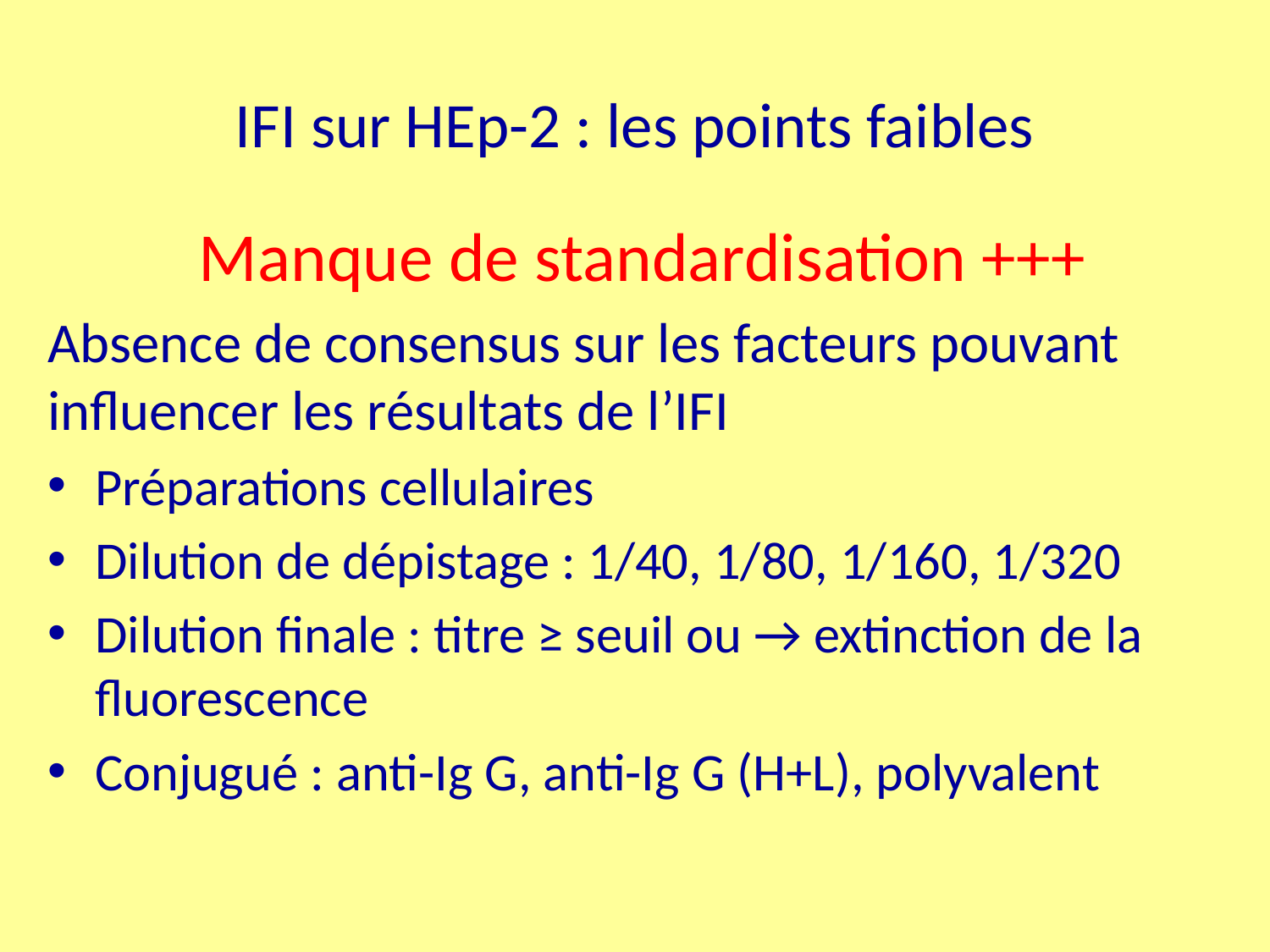

# IFI sur HEp-2 : les points faibles
Manque de standardisation +++
Absence de consensus sur les facteurs pouvant influencer les résultats de l’IFI
Préparations cellulaires
Dilution de dépistage : 1/40, 1/80, 1/160, 1/320
Dilution finale : titre ≥ seuil ou → extinction de la fluorescence
Conjugué : anti-Ig G, anti-Ig G (H+L), polyvalent